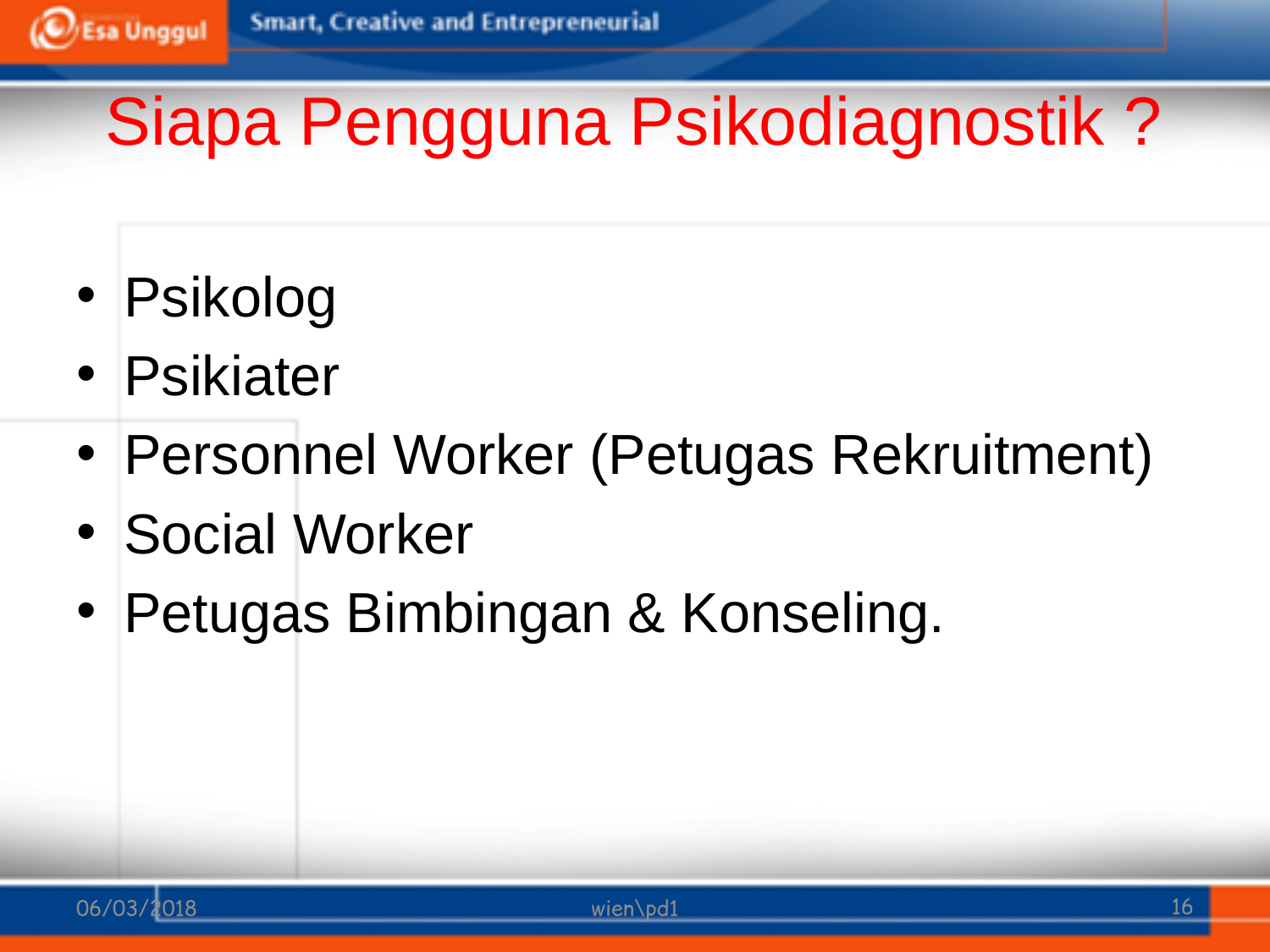

# Siapa Pengguna Psikodiagnostik ?
Psikolog
Psikiater
Personnel Worker (Petugas Rekruitment)
Social Worker
Petugas Bimbingan & Konseling.
06/03/2018
wien\pd1
16